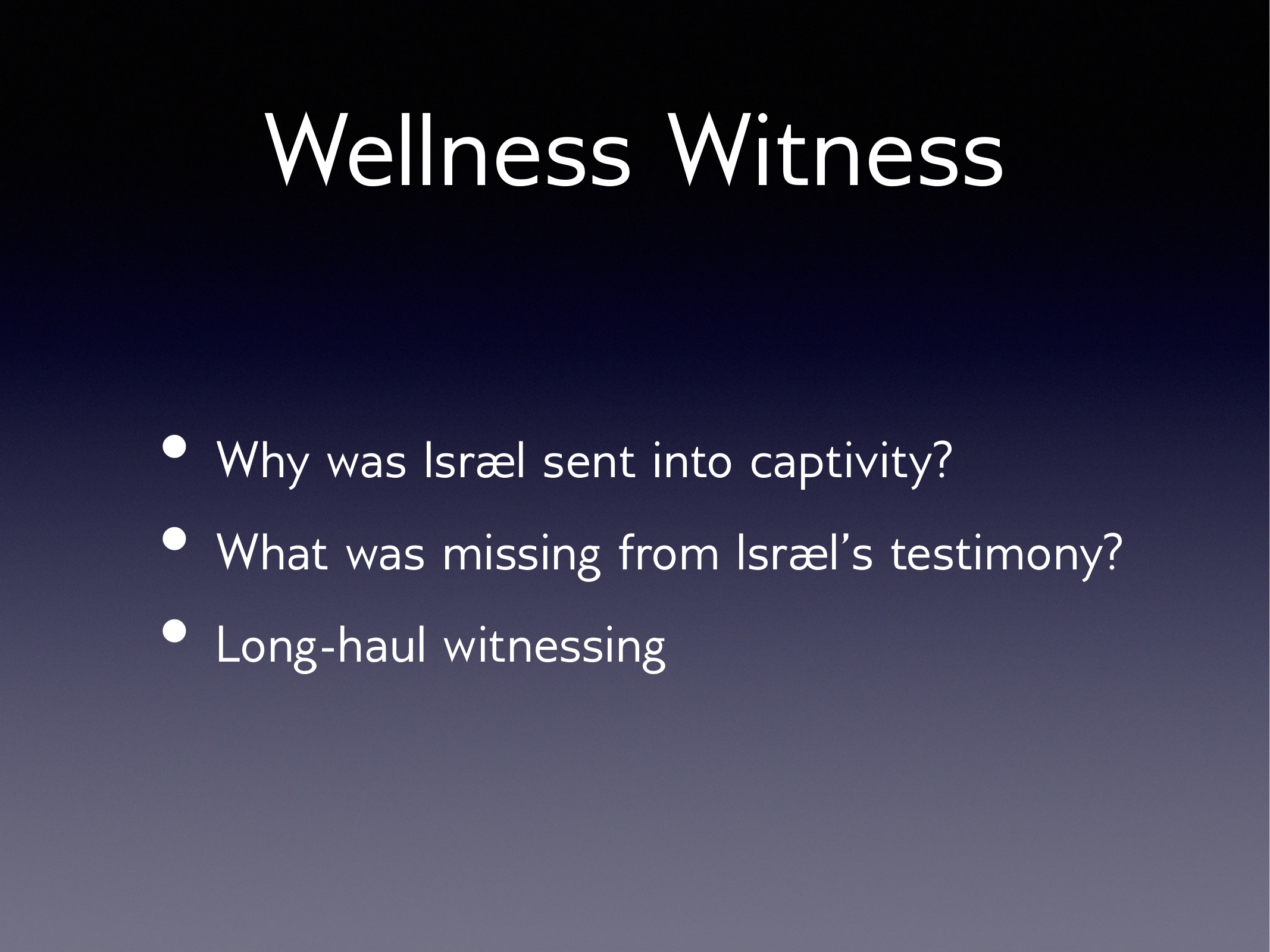

# Wellness Witness
Why was Israel sent into captivity?
What was missing from Israel’s testimony?
Long-haul witnessing